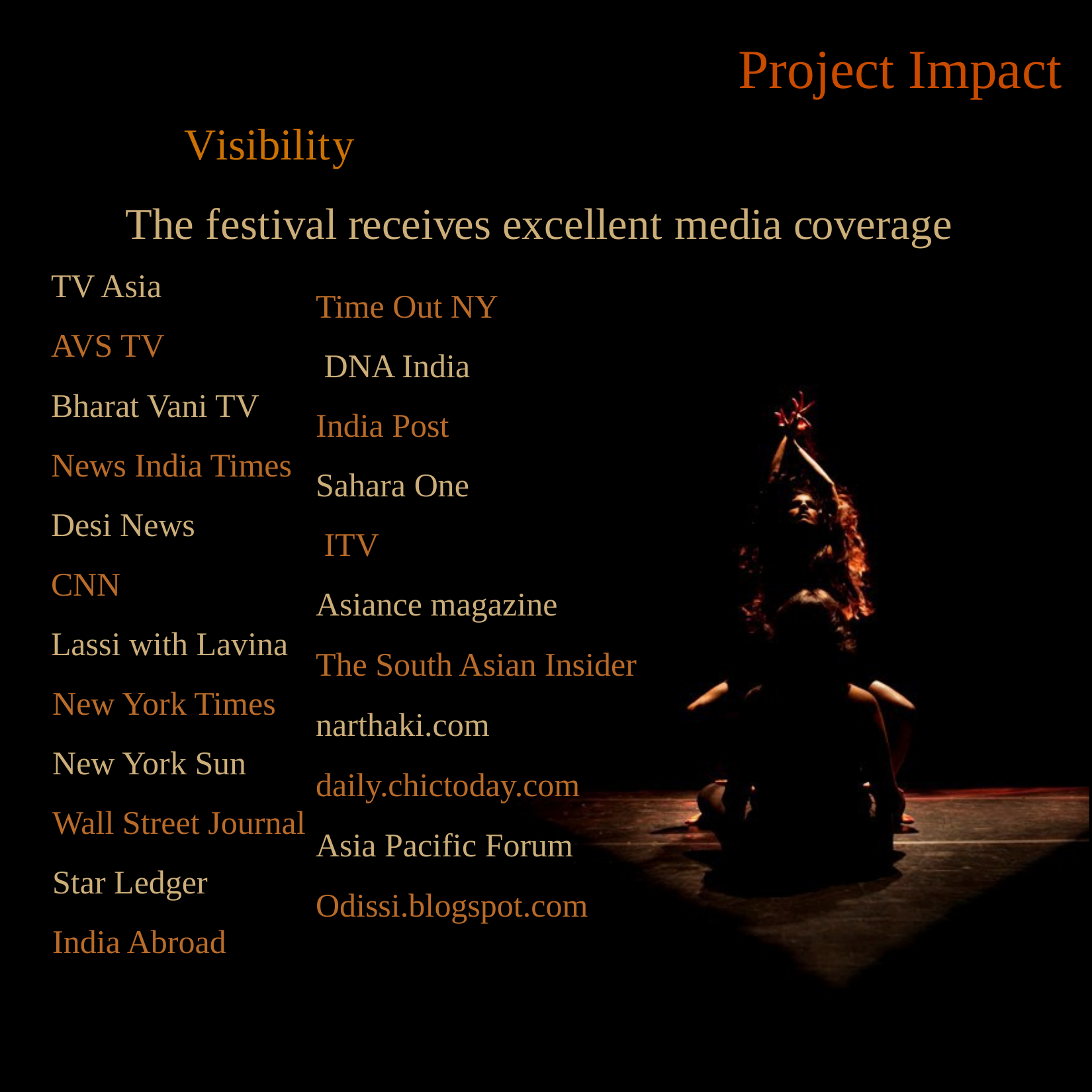

DNA India
India Post
Sahara One
 ITV
Asiance magazine
The South Asian Insider
narthaki.com
daily.chictoday.com
Asia Pacific Forum
Odissi.blogspot.com
Project Impact

# Visibility

The festival receives excellent media coverage
TV Asia
AVS TV
Bharat Vani TV
News India Times
Desi News
CNN
Lassi with Lavina
New York Times
New York Sun
Wall Street Journal
Star Ledger
India Abroad

Time Out NY
 DNA India
India Post
Sahara One
 ITV
Asiance magazine
The South Asian Insider
narthaki.com
daily.chictoday.com
Asia Pacific Forum
Odissi.blogspot.com